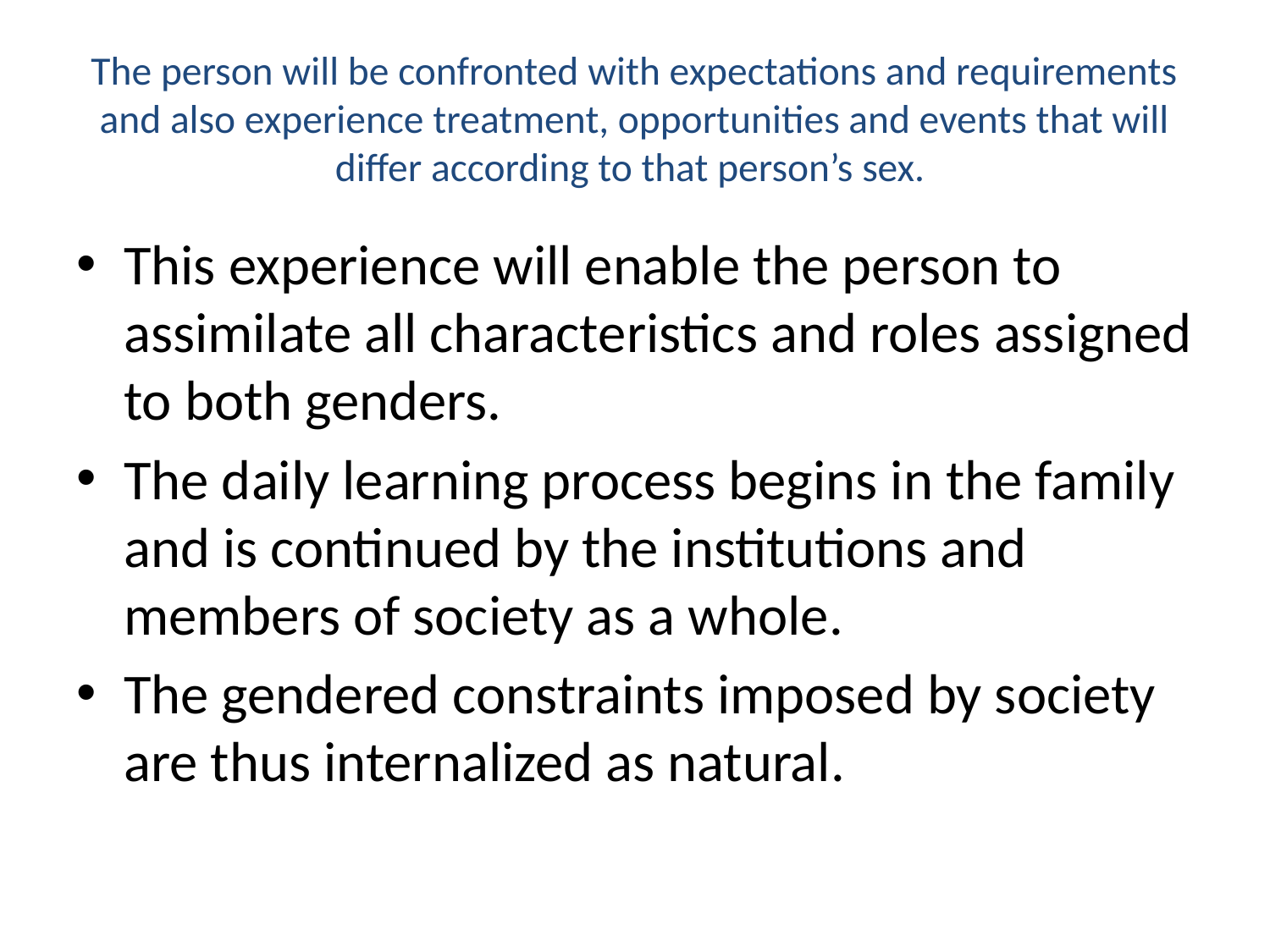

# The person will be confronted with expectations and requirements and also experience treatment, opportunities and events that will differ according to that person’s sex.
This experience will enable the person to assimilate all characteristics and roles assigned to both genders.
The daily learning process begins in the family and is continued by the institutions and members of society as a whole.
The gendered constraints imposed by society are thus internalized as natural.